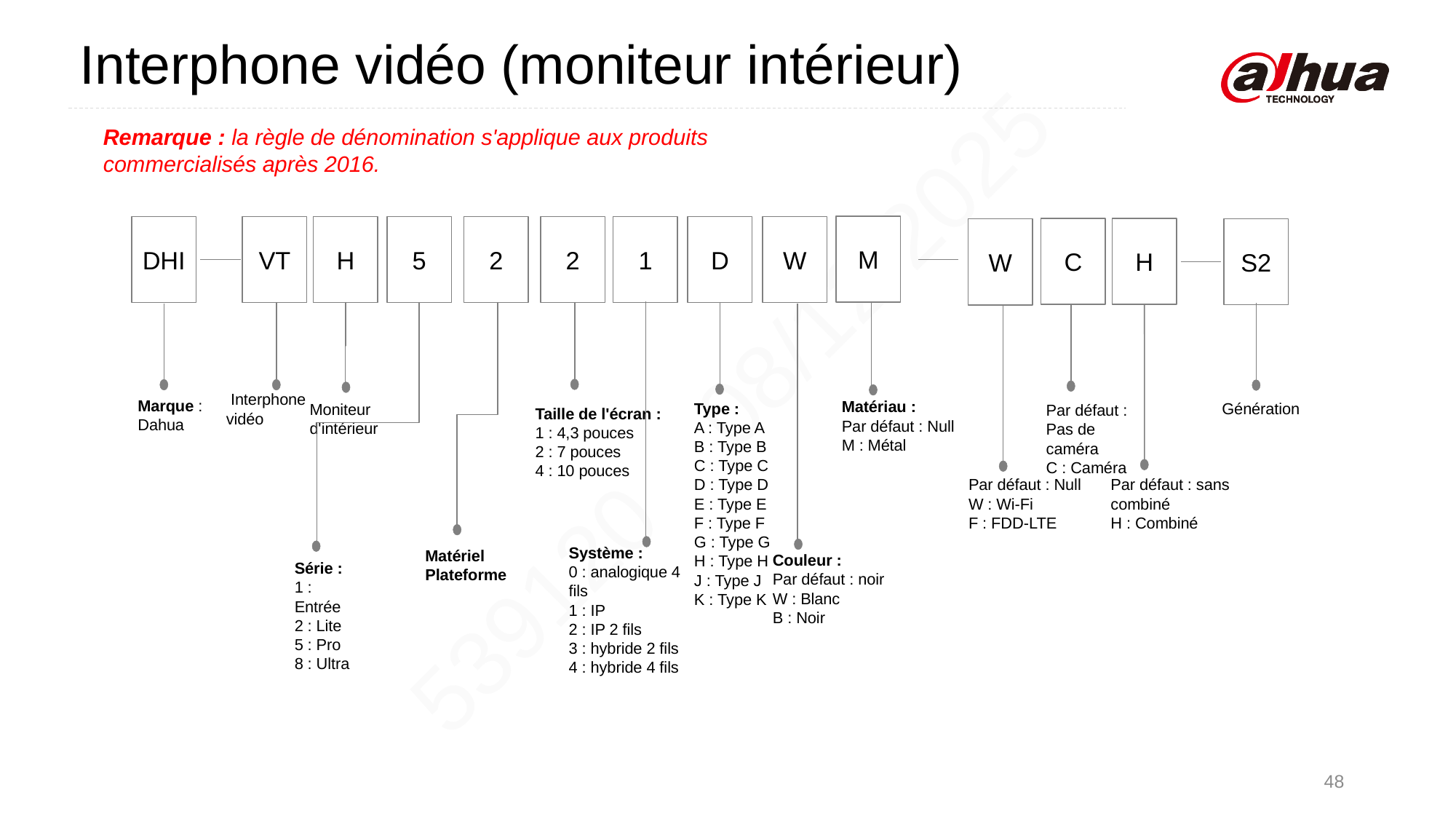

Interphone vidéo (moniteur intérieur)
Remarque : la règle de dénomination s'applique aux produits commercialisés après 2016.
M
DHI
VT
H
5
2
2
1
D
W
C
H
S2
W

 Interphone vidéo

Matériau :
Par défaut : Null
M : Métal
Marque : Dahua
Type :
A : Type A
B : Type B
C : Type C
D : Type D
E : Type E
F : Type F
G : Type G
H : Type H
J : Type J
K : Type K
Génération
Moniteur d'intérieur
Par défaut : Pas de caméra
C : Caméra
Taille de l'écran :
1 : 4,3 pouces
2 : 7 pouces
4 : 10 pouces

Par défaut : Null
W : Wi-Fi
F : FDD-LTE
Par défaut : sans combiné
H : Combiné

Système :
0 : analogique 4 fils
1 : IP
2 : IP 2 fils
3 : hybride 2 fils
4 : hybride 4 fils

Matériel
Plateforme
Couleur :
Par défaut : noir
W : Blanc
B : Noir
Série :
1 : Entrée
2 : Lite
5 : Pro
8 : Ultra
48